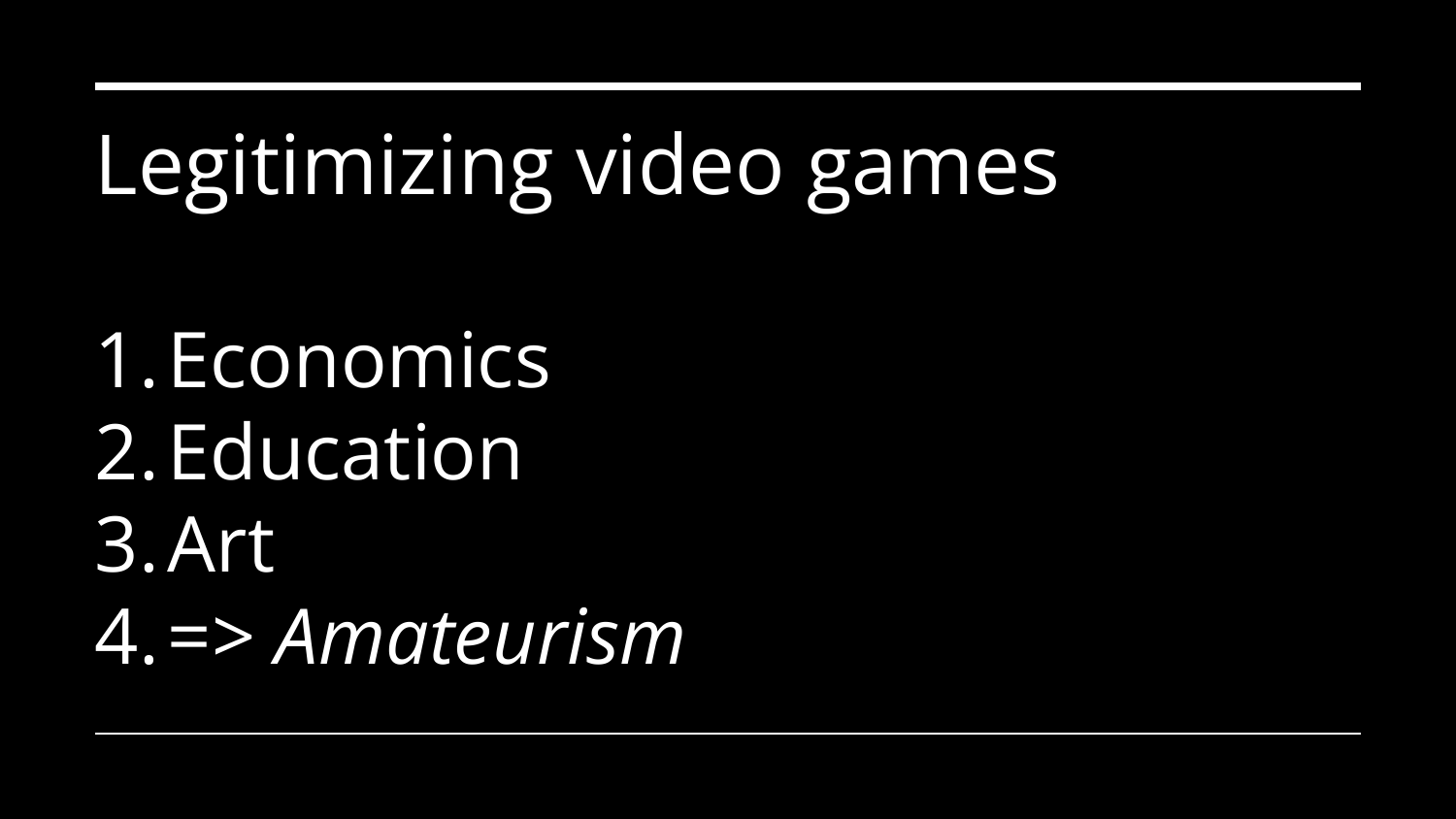

# Legitimizing video games

Economics
Education
Art
=> Amateurism